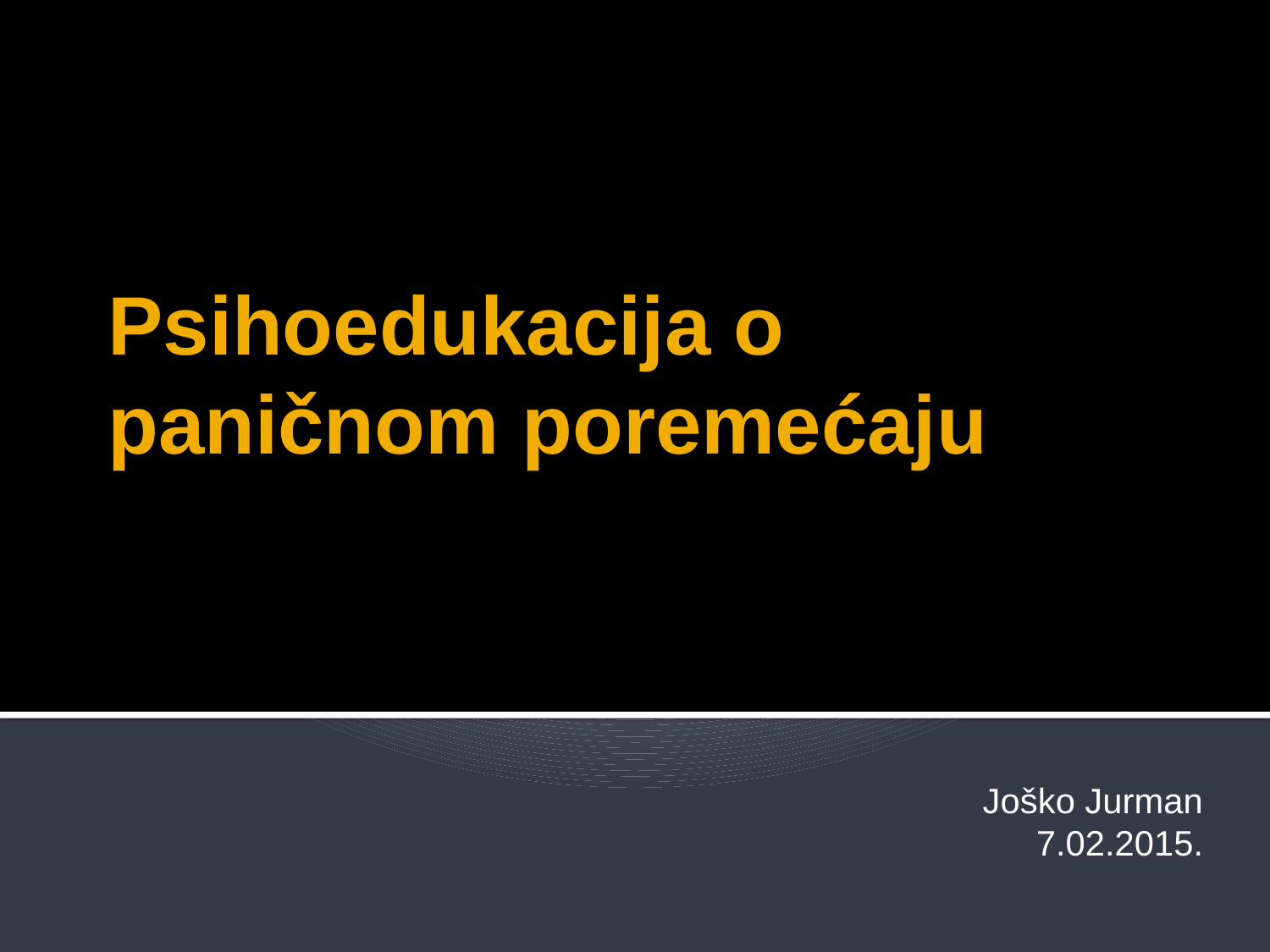

# Psihoedukacija o paničnom poremećaju
Joško Jurman
7.02.2015.